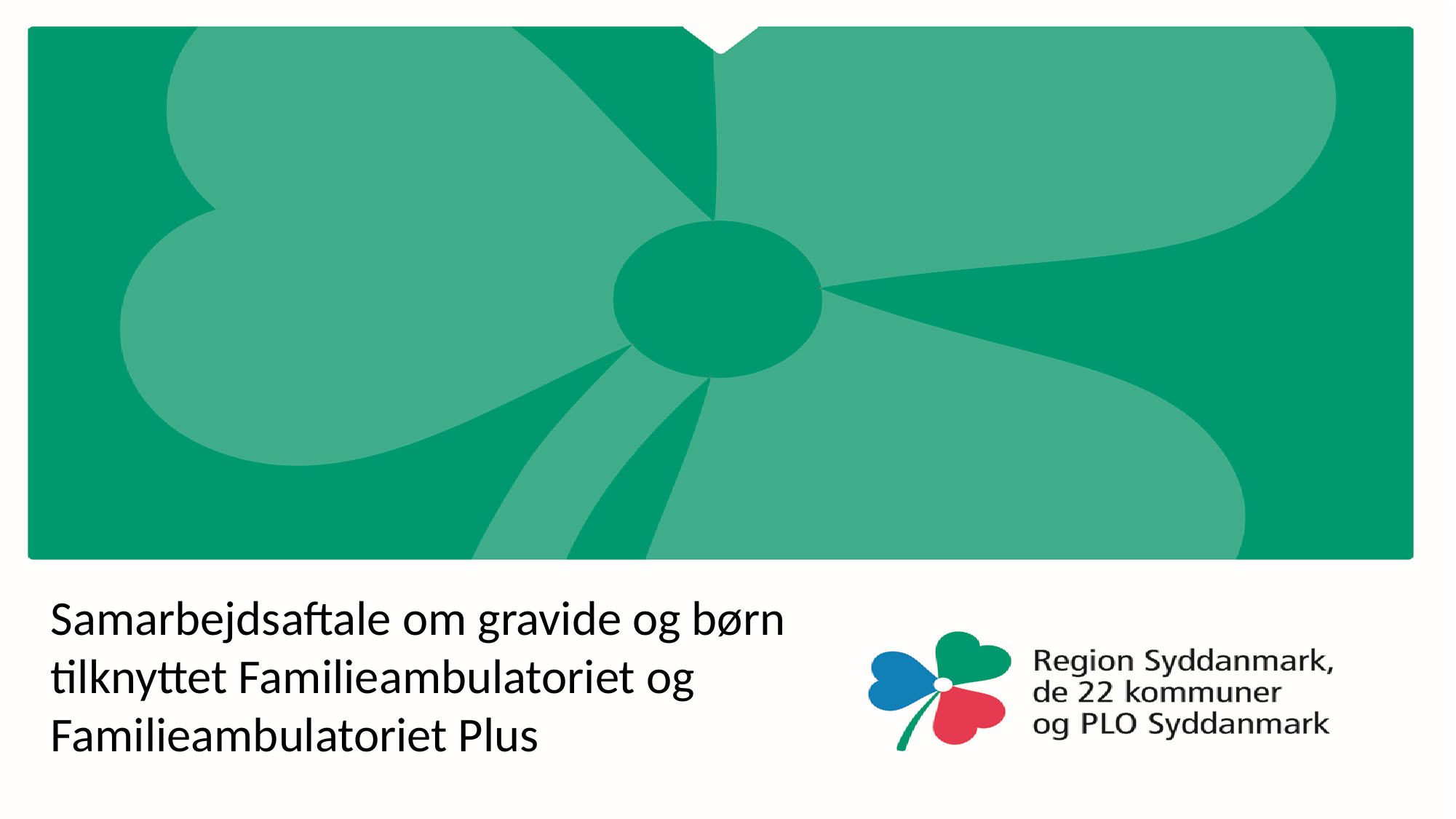

Samarbejdsaftale om gravide og børn tilknyttet Familieambulatoriet og Familieambulatoriet Plus